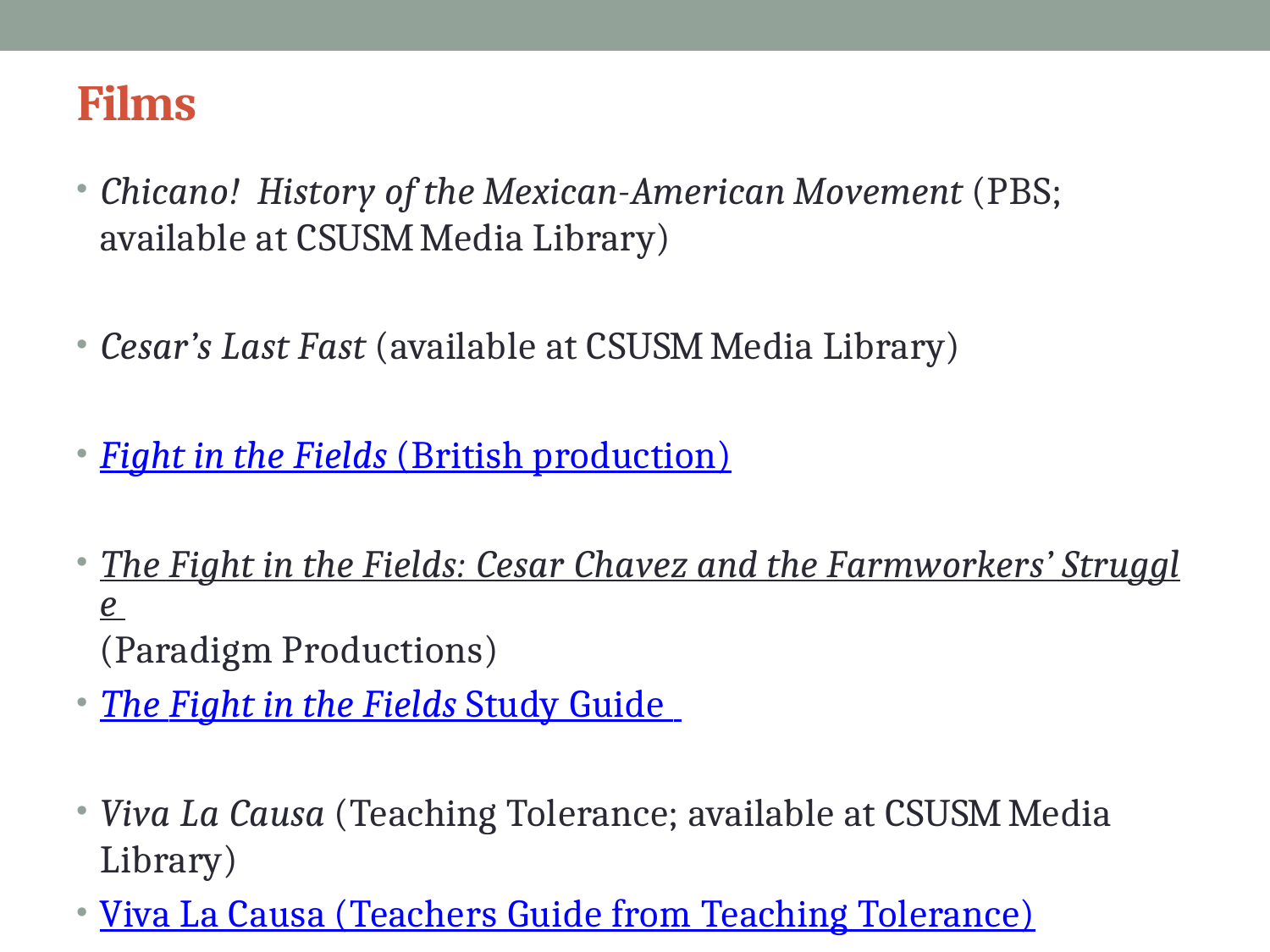

# Films
Chicano!  History of the Mexican-American Movement (PBS; available at CSUSM Media Library)

Cesar’s Last Fast (available at CSUSM Media Library)

Fight in the Fields (British production)

The Fight in the Fields: Cesar Chavez and the Farmworkers’ Struggle (Paradigm Productions)
The Fight in the Fields Study Guide

Viva La Causa (Teaching Tolerance; available at CSUSM Media Library)
Viva La Causa (Teachers Guide from Teaching Tolerance)